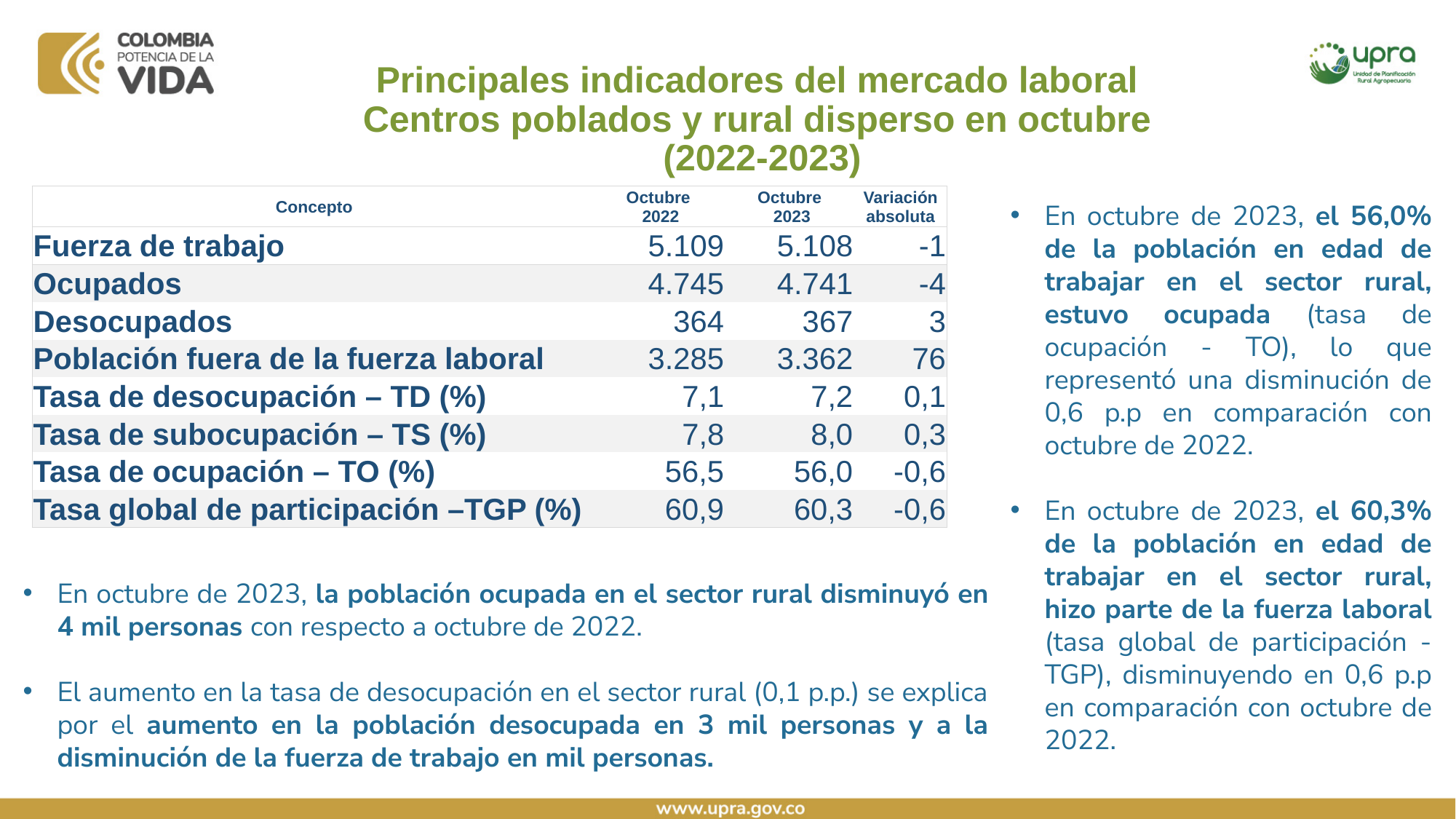

Principales indicadores del mercado laboral
Centros poblados y rural disperso en octubre
(2022-2023)
| Concepto | Octubre 2022 | Octubre 2023 | Variación absoluta |
| --- | --- | --- | --- |
| Fuerza de trabajo | 5.109 | 5.108 | -1 |
| Ocupados | 4.745 | 4.741 | -4 |
| Desocupados | 364 | 367 | 3 |
| Población fuera de la fuerza laboral | 3.285 | 3.362 | 76 |
| Tasa de desocupación – TD (%) | 7,1 | 7,2 | 0,1 |
| Tasa de subocupación – TS (%) | 7,8 | 8,0 | 0,3 |
| Tasa de ocupación – TO (%) | 56,5 | 56,0 | -0,6 |
| Tasa global de participación –TGP (%) | 60,9 | 60,3 | -0,6 |
En octubre de 2023, el 56,0% de la población en edad de trabajar en el sector rural, estuvo ocupada (tasa de ocupación - TO), lo que representó una disminución de 0,6 p.p en comparación con octubre de 2022.

En octubre de 2023, el 60,3% de la población en edad de trabajar en el sector rural, hizo parte de la fuerza laboral (tasa global de participación - TGP), disminuyendo en 0,6 p.p en comparación con octubre de 2022.
En octubre de 2023, la población ocupada en el sector rural disminuyó en 4 mil personas con respecto a octubre de 2022.

El aumento en la tasa de desocupación en el sector rural (0,1 p.p.) se explica por el aumento en la población desocupada en 3 mil personas y a la disminución de la fuerza de trabajo en mil personas.